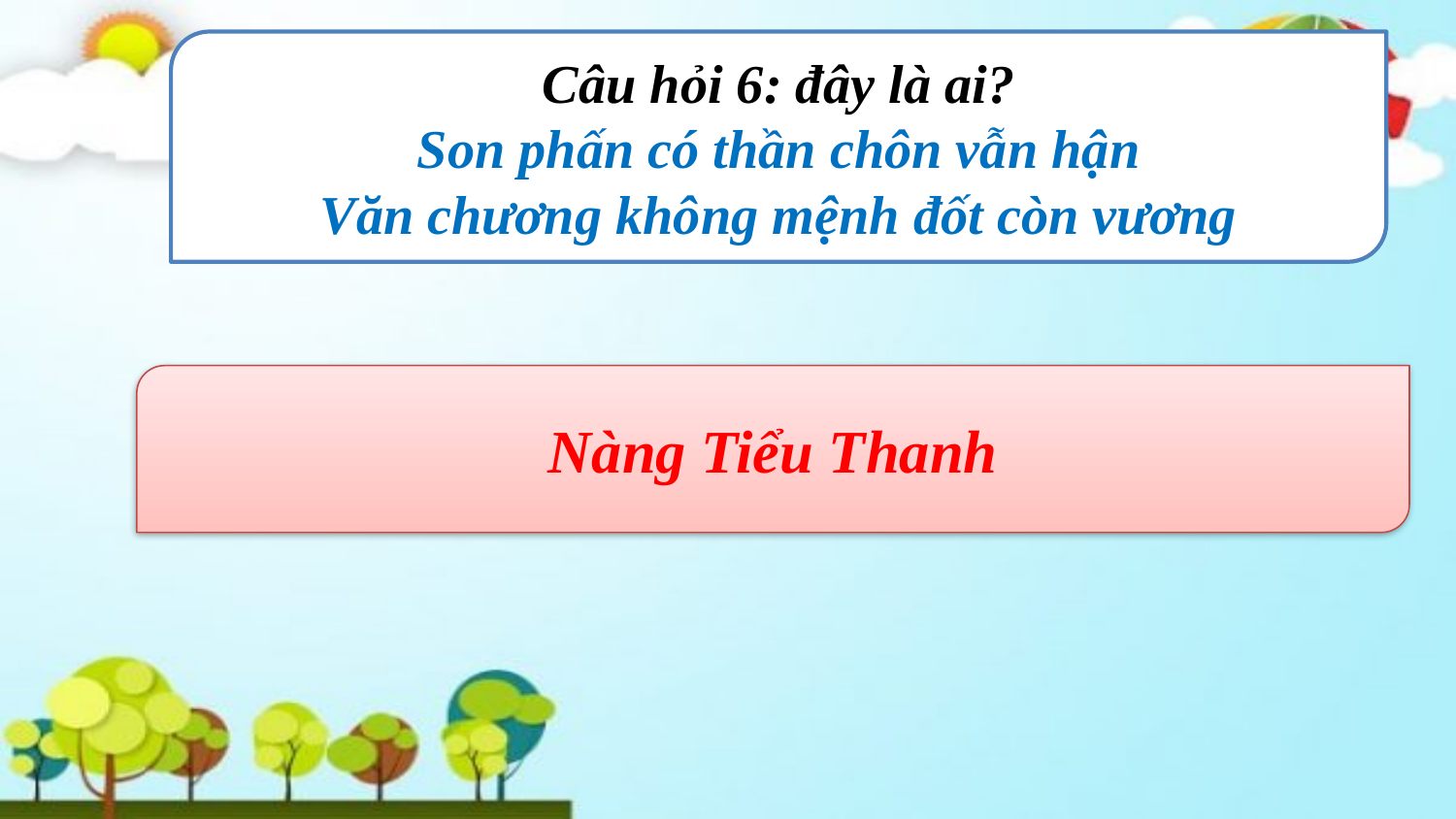

Câu hỏi 6: đây là ai?
Son phấn có thần chôn vẫn hận
Văn chương không mệnh đốt còn vương
Nàng Tiểu Thanh